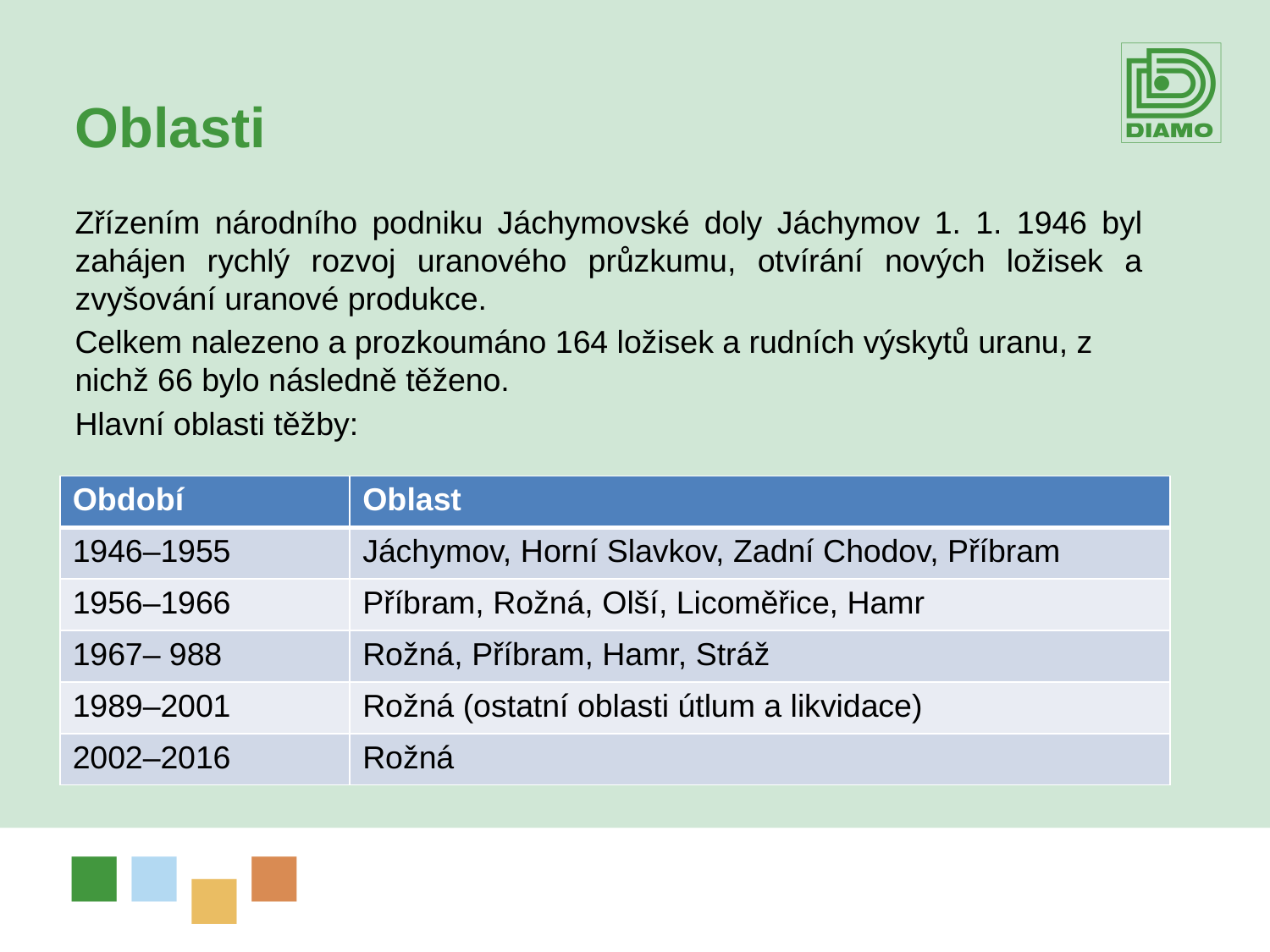

Oblasti
Zřízením národního podniku Jáchymovské doly Jáchymov 1. 1. 1946 byl zahájen rychlý rozvoj uranového průzkumu, otvírání nových ložisek a zvyšování uranové produkce.
Celkem nalezeno a prozkoumáno 164 ložisek a rudních výskytů uranu, z nichž 66 bylo následně těženo.
Hlavní oblasti těžby:
| Období | Oblast |
| --- | --- |
| 1946–1955 | Jáchymov, Horní Slavkov, Zadní Chodov, Příbram |
| 1956–1966 | Příbram, Rožná, Olší, Licoměřice, Hamr |
| 1967– 988 | Rožná, Příbram, Hamr, Stráž |
| 1989–2001 | Rožná (ostatní oblasti útlum a likvidace) |
| 2002–2016 | Rožná |